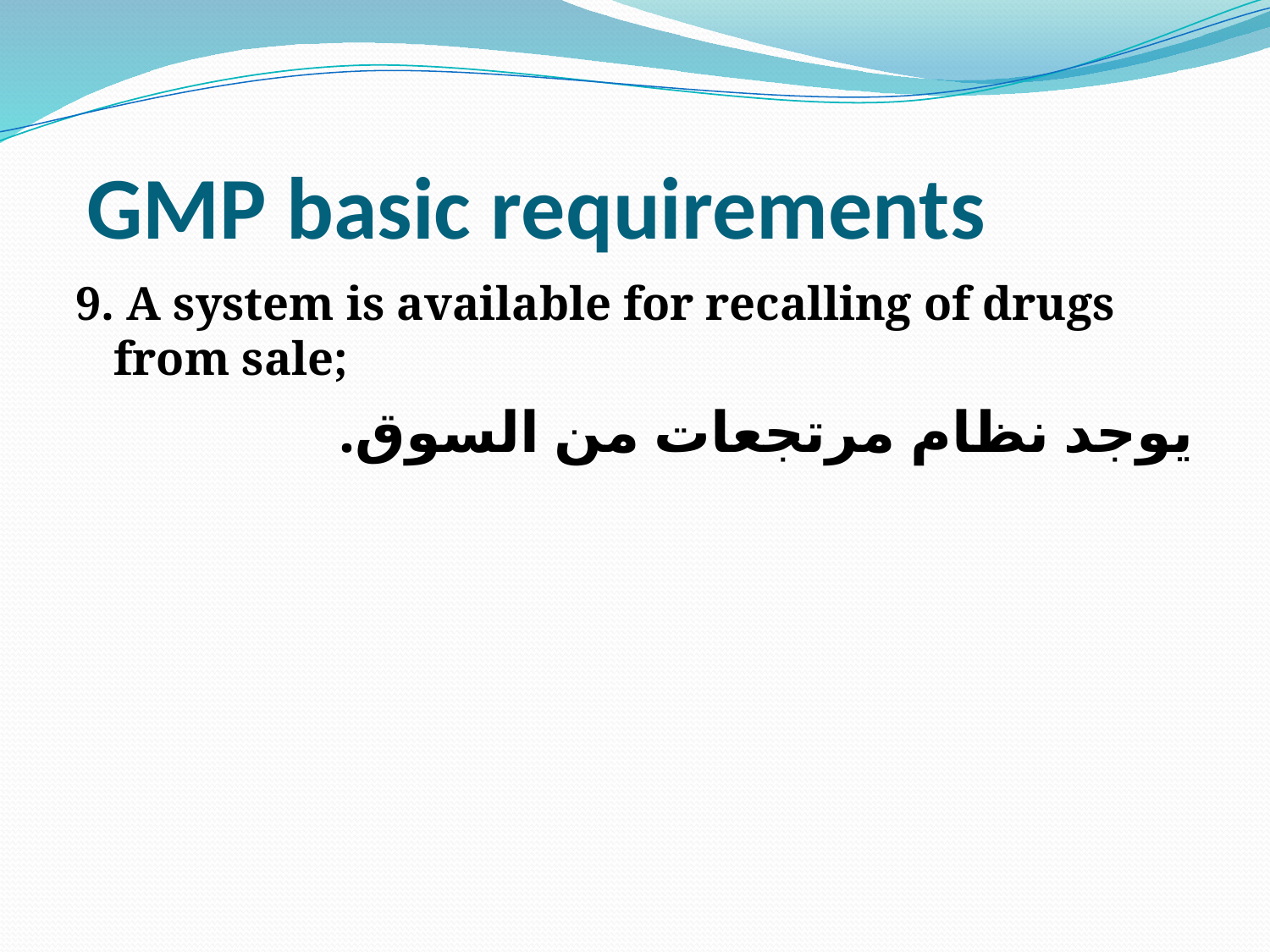

# GMP basic requirements
9. A system is available for recalling of drugs from sale;
يوجد نظام مرتجعات من السوق.